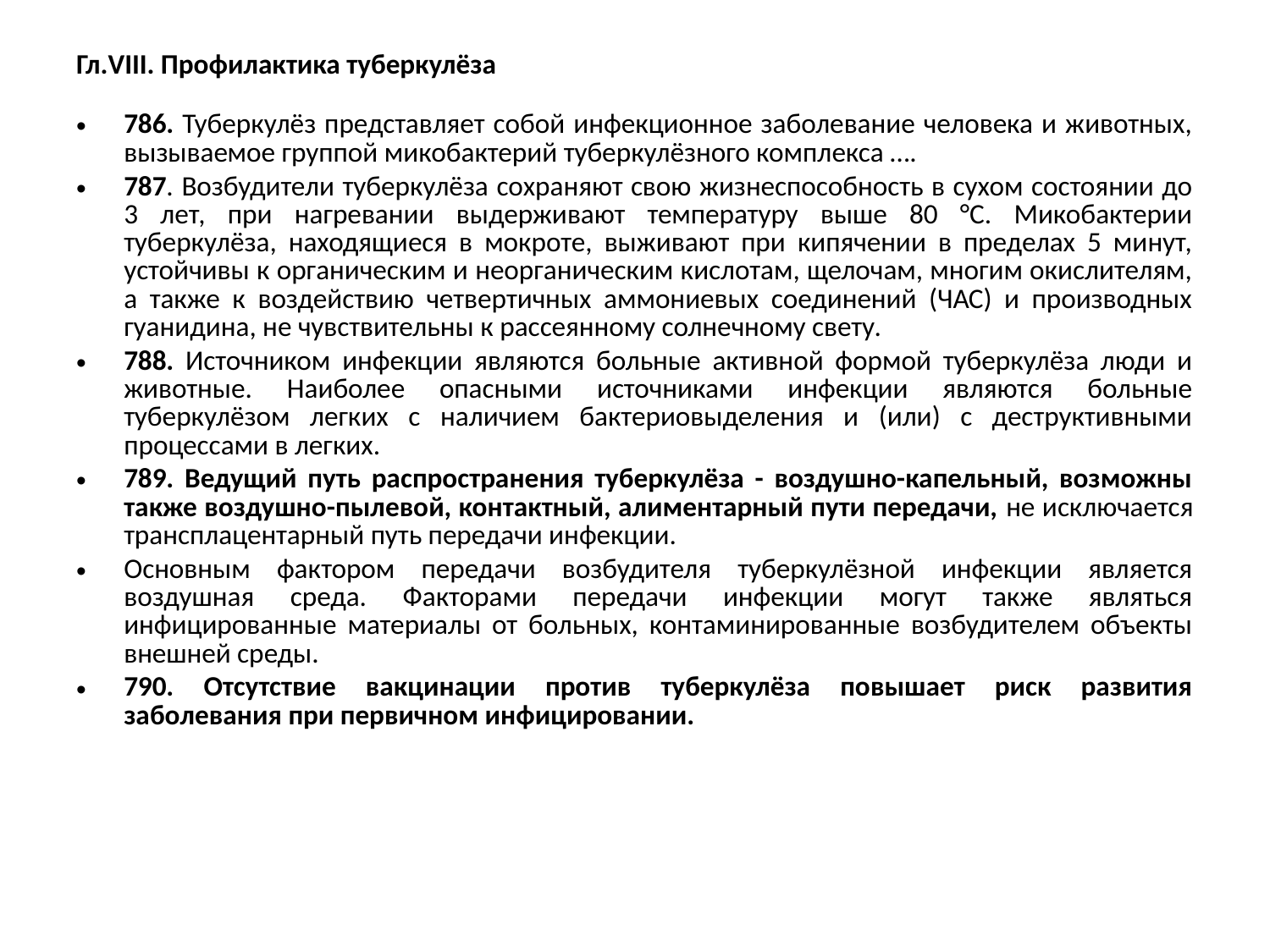

# Гл.VIII. Профилактика туберкулёза
786. Туберкулёз представляет собой инфекционное заболевание человека и животных, вызываемое группой микобактерий туберкулёзного комплекса ….
787. Возбудители туберкулёза сохраняют свою жизнеспособность в сухом состоянии до 3 лет, при нагревании выдерживают температуру выше 80 °C. Микобактерии туберкулёза, находящиеся в мокроте, выживают при кипячении в пределах 5 минут, устойчивы к органическим и неорганическим кислотам, щелочам, многим окислителям, а также к воздействию четвертичных аммониевых соединений (ЧАС) и производных гуанидина, не чувствительны к рассеянному солнечному свету.
788. Источником инфекции являются больные активной формой туберкулёза люди и животные. Наиболее опасными источниками инфекции являются больные туберкулёзом легких с наличием бактериовыделения и (или) с деструктивными процессами в легких.
789. Ведущий путь распространения туберкулёза - воздушно-капельный, возможны также воздушно-пылевой, контактный, алиментарный пути передачи, не исключается трансплацентарный путь передачи инфекции.
Основным фактором передачи возбудителя туберкулёзной инфекции является воздушная среда. Факторами передачи инфекции могут также являться инфицированные материалы от больных, контаминированные возбудителем объекты внешней среды.
790. Отсутствие вакцинации против туберкулёза повышает риск развития заболевания при первичном инфицировании.